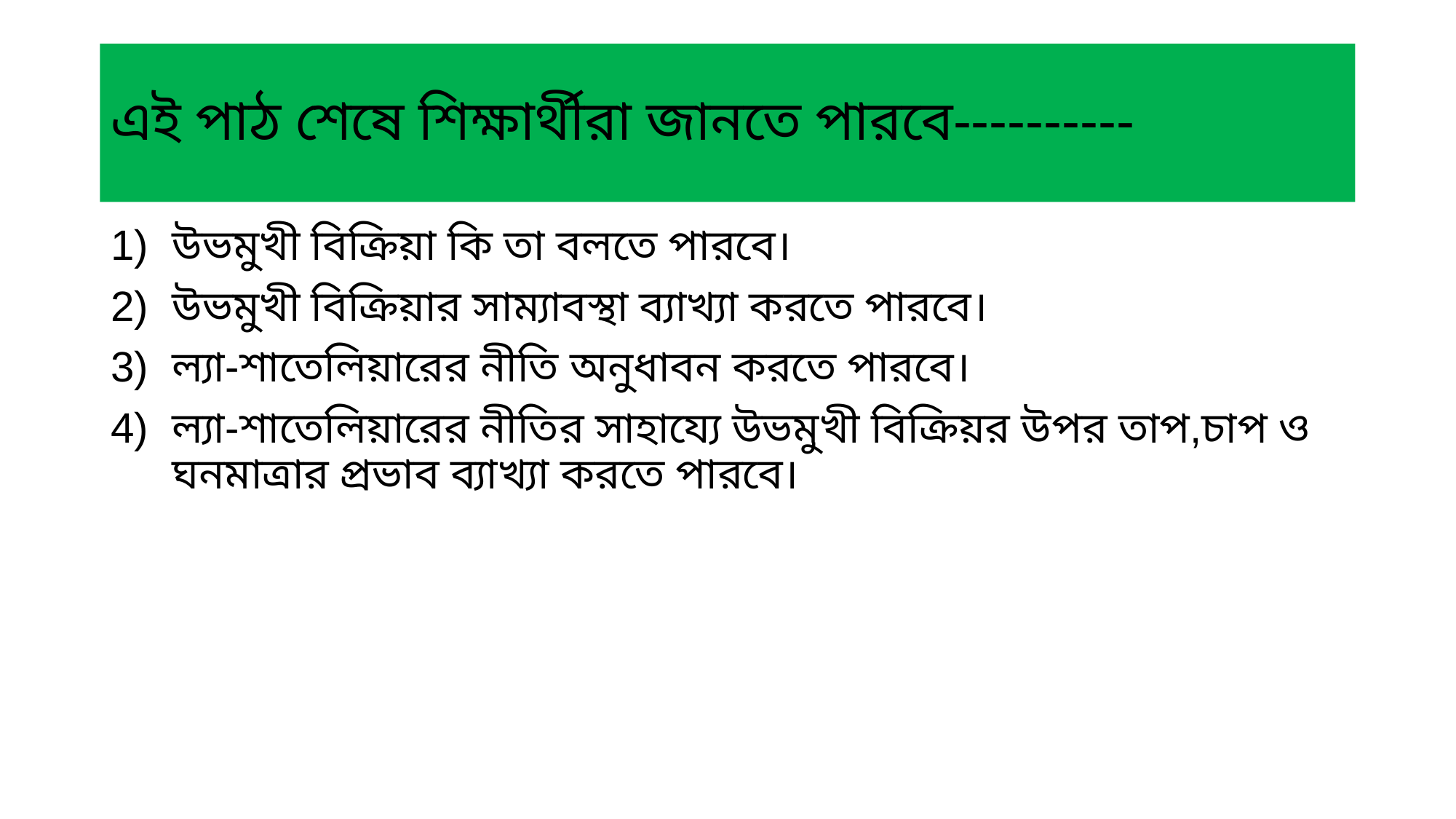

# এই পাঠ শেষে শিক্ষার্থীরা জানতে পারবে----------
উভমুখী বিক্রিয়া কি তা বলতে পারবে।
উভমুখী বিক্রিয়ার সাম্যাবস্থা ব্যাখ্যা করতে পারবে।
ল্যা-শাতেলিয়ারের নীতি অনুধাবন করতে পারবে।
ল্যা-শাতেলিয়ারের নীতির সাহায্যে উভমুখী বিক্রিয়র উপর তাপ,চাপ ও ঘনমাত্রার প্রভাব ব্যাখ্যা করতে পারবে।